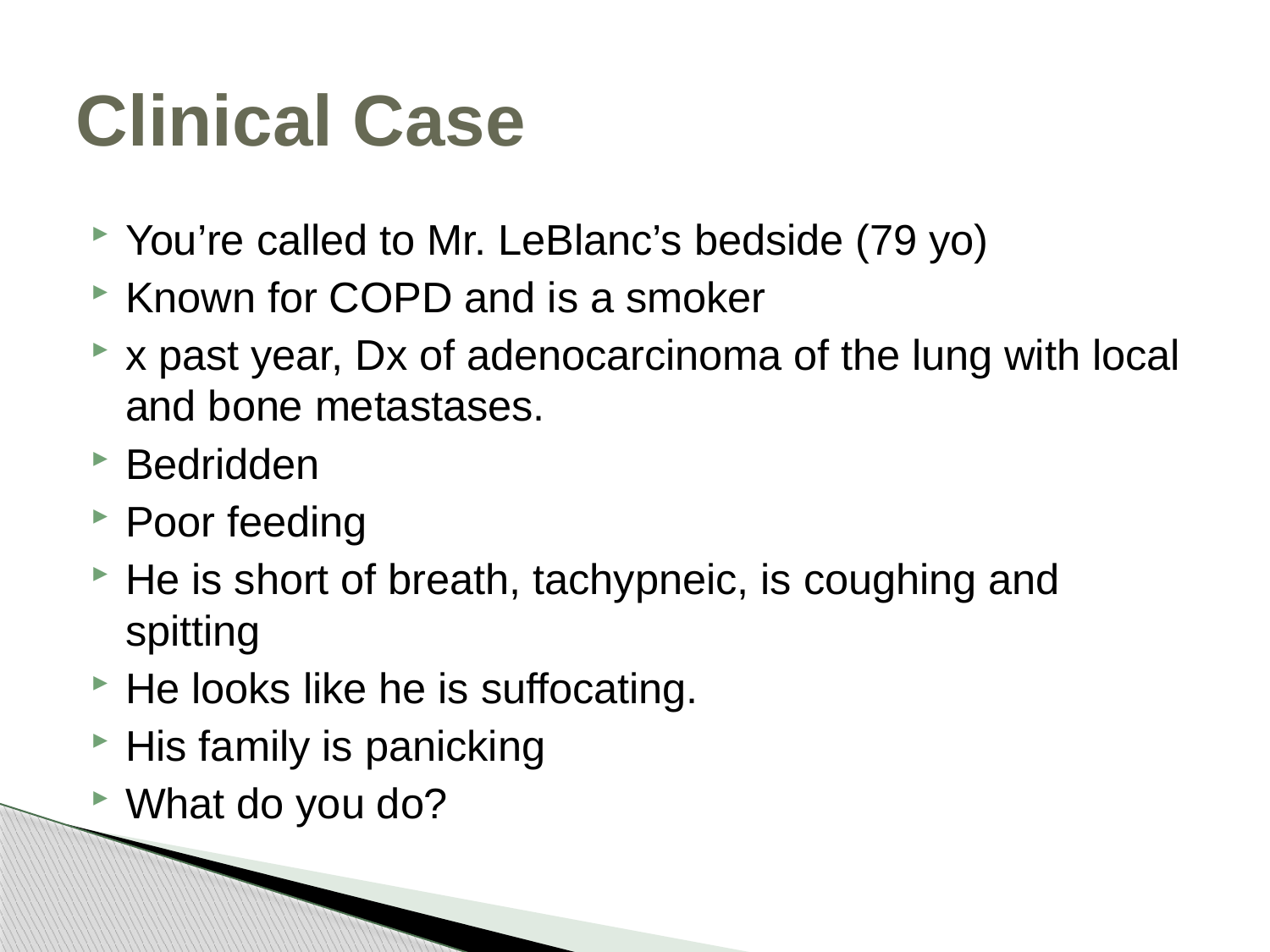

# Clinical Case
You’re called to Mr. LeBlanc’s bedside (79 yo)
Known for COPD and is a smoker
x past year, Dx of adenocarcinoma of the lung with local and bone metastases.
Bedridden
Poor feeding
He is short of breath, tachypneic, is coughing and spitting
He looks like he is suffocating.
His family is panicking
What do you do?